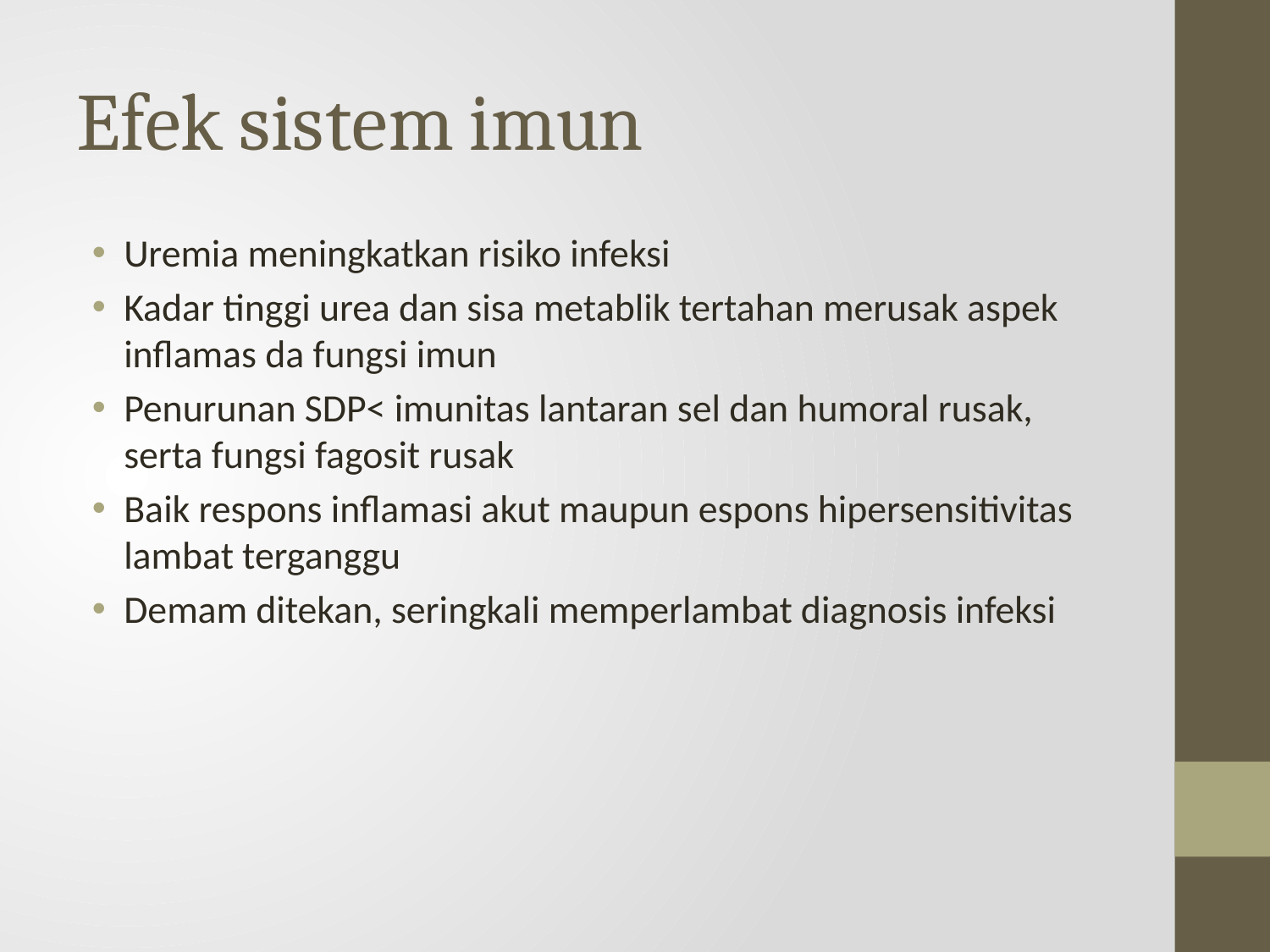

# Efek sistem imun
Uremia meningkatkan risiko infeksi
Kadar tinggi urea dan sisa metablik tertahan merusak aspek inflamas da fungsi imun
Penurunan SDP< imunitas lantaran sel dan humoral rusak, serta fungsi fagosit rusak
Baik respons inflamasi akut maupun espons hipersensitivitas lambat terganggu
Demam ditekan, seringkali memperlambat diagnosis infeksi